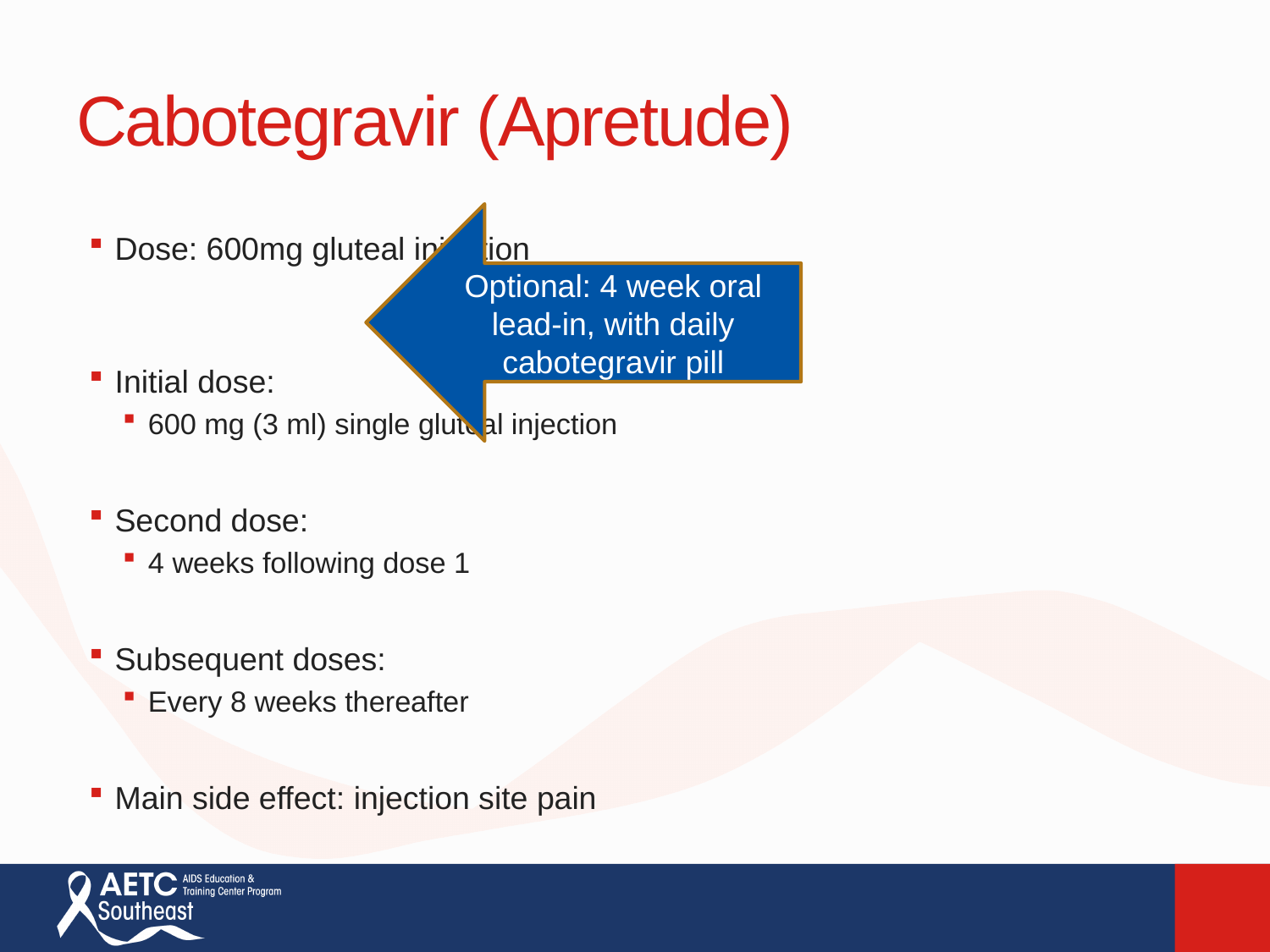

# Cabotegravir (Apretude)
Optional: 4 week oral lead-in, with daily cabotegravir pill
Dose: 600mg gluteal injection

Initial dose:
600 mg (3 ml) single gluteal injection

Second dose:
4 weeks following dose 1

Subsequent doses:
Every 8 weeks thereafter

Main side effect: injection site pain